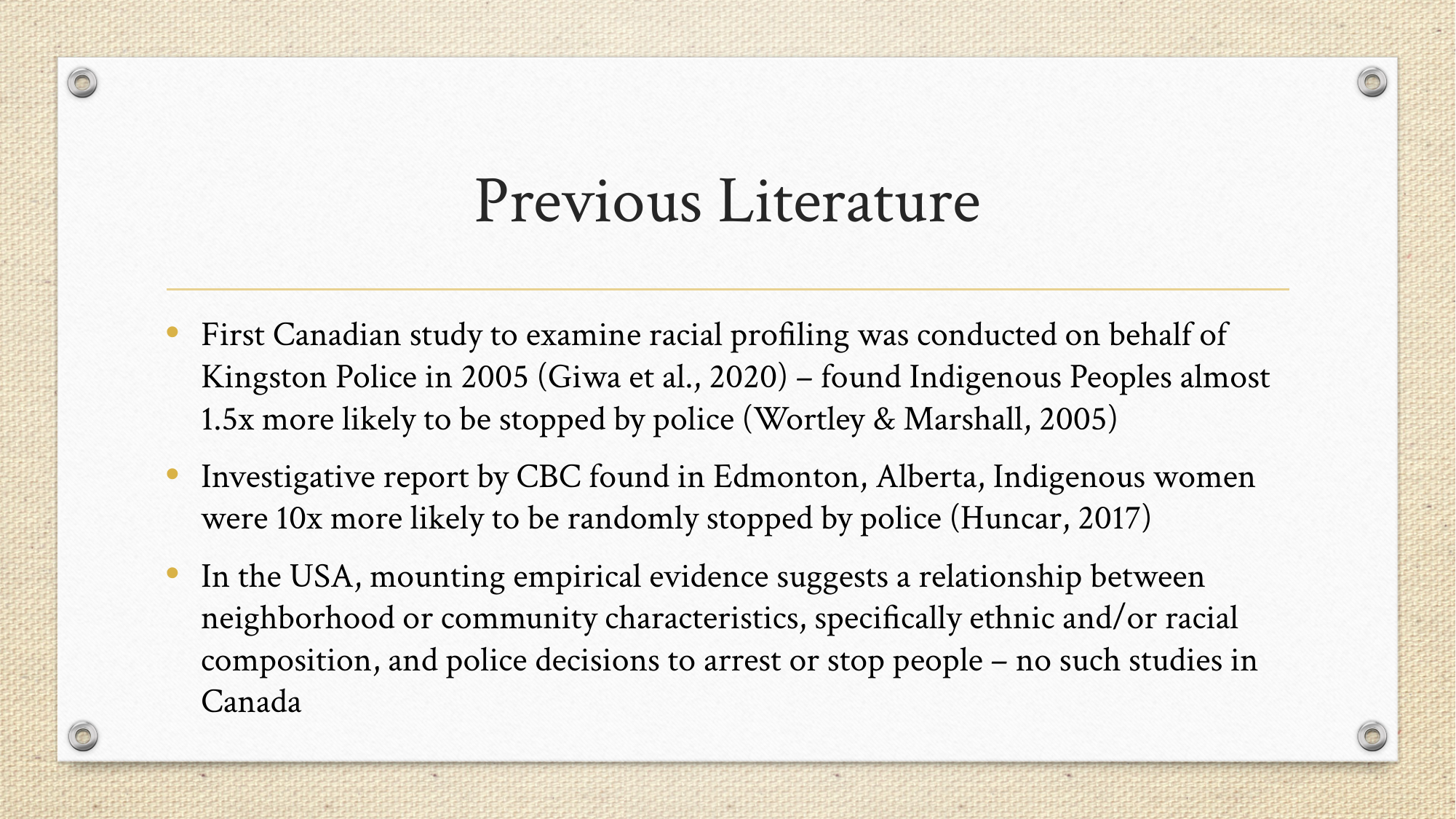

# Previous Literature
First Canadian study to examine racial profiling was conducted on behalf of Kingston Police in 2005 (Giwa et al., 2020) – found Indigenous Peoples almost 1.5x more likely to be stopped by police (Wortley & Marshall, 2005)
Investigative report by CBC found in Edmonton, Alberta, Indigenous women were 10x more likely to be randomly stopped by police (Huncar, 2017)
In the USA, mounting empirical evidence suggests a relationship between neighborhood or community characteristics, specifically ethnic and/or racial composition, and police decisions to arrest or stop people – no such studies in Canada